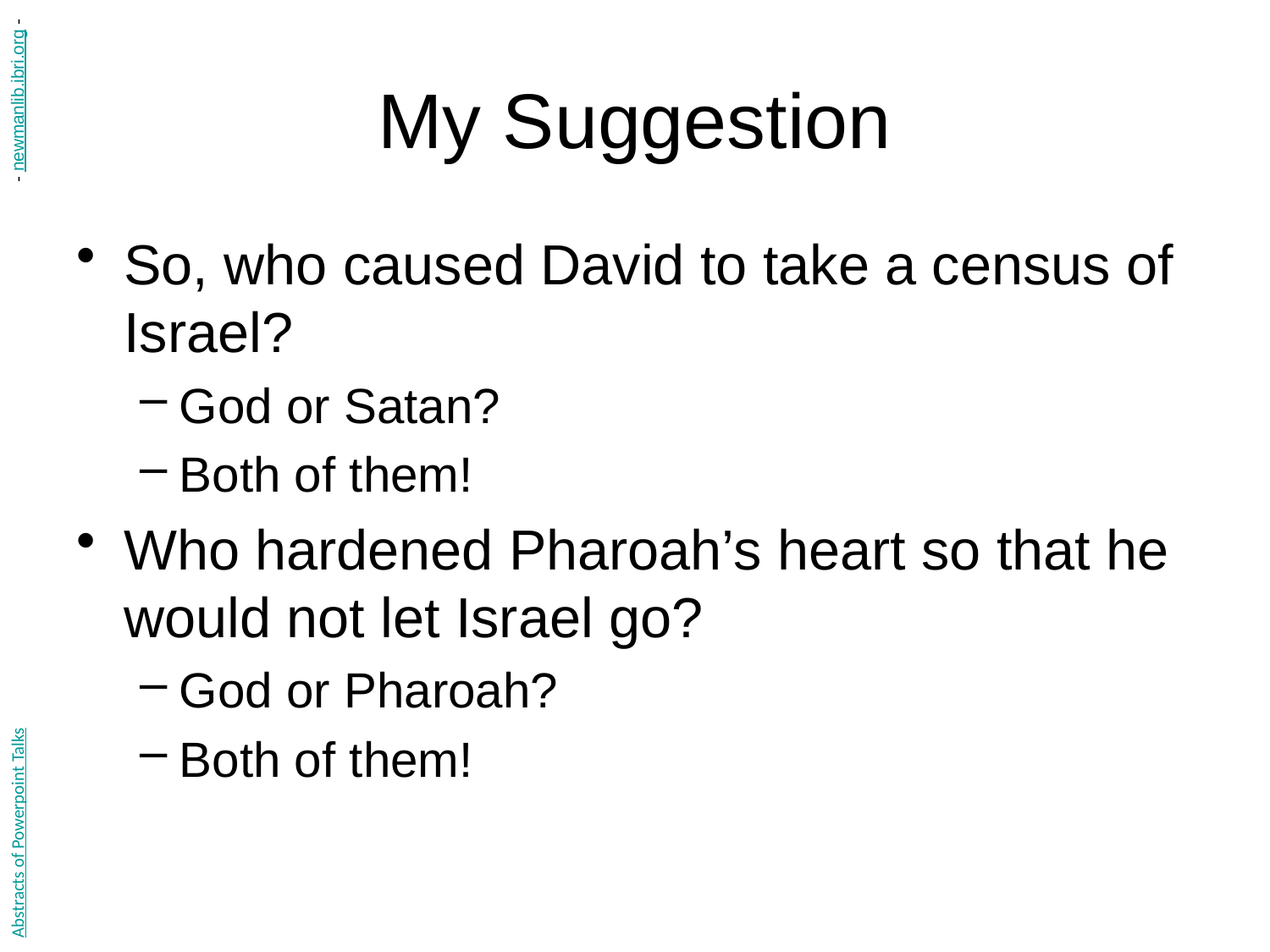

# My Suggestion
- newmanlib.ibri.org -
So, who caused David to take a census of Israel?
God or Satan?
Both of them!
Who hardened Pharoah’s heart so that he would not let Israel go?
God or Pharoah?
Both of them!
Abstracts of Powerpoint Talks